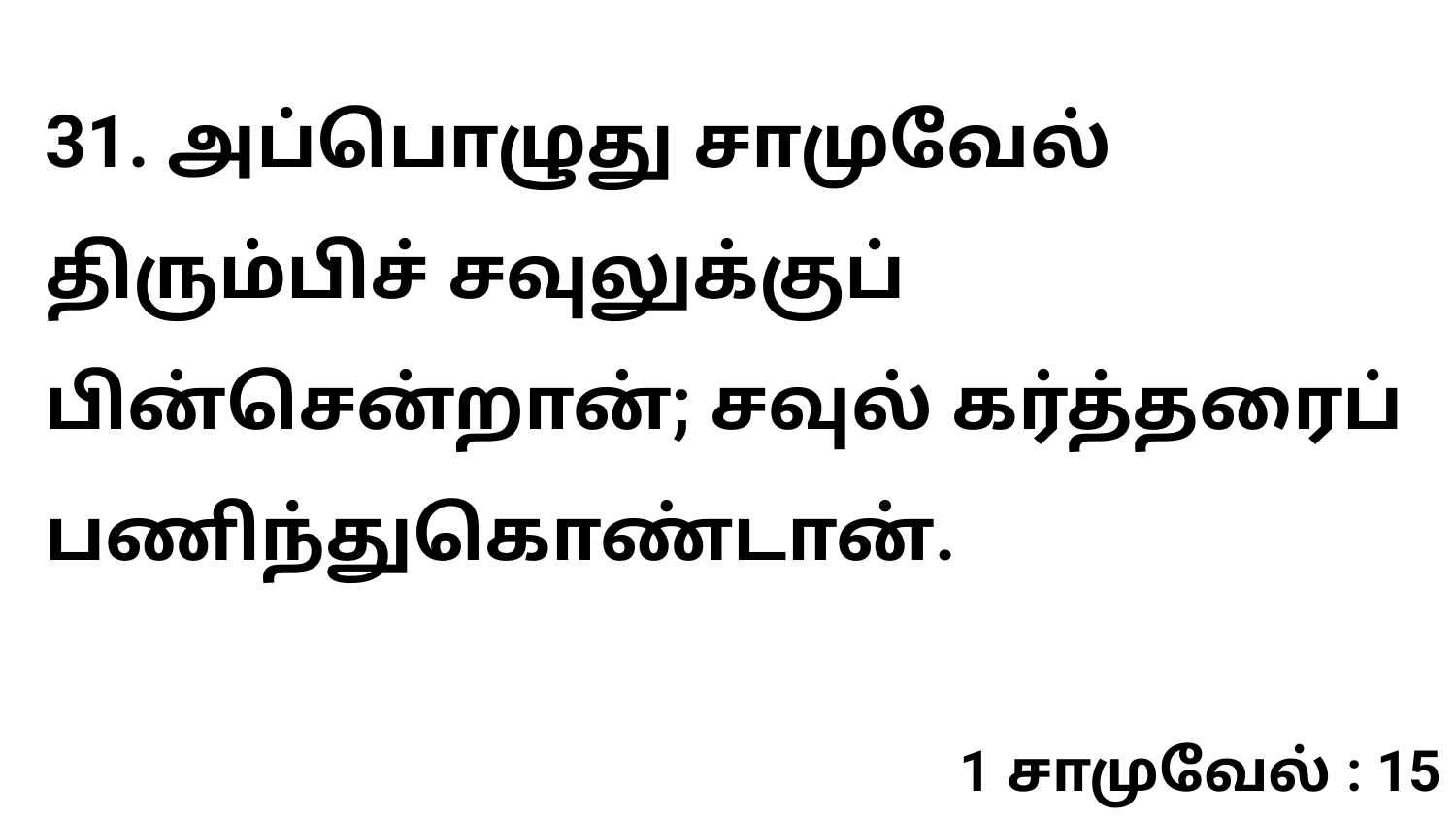

31. அப்பொழுது சாமுவேல் திரும்பிச் சவுலுக்குப் பின்சென்றான்; சவுல் கர்த்தரைப் பணிந்துகொண்டான்.
1 சாமுவேல் : 15